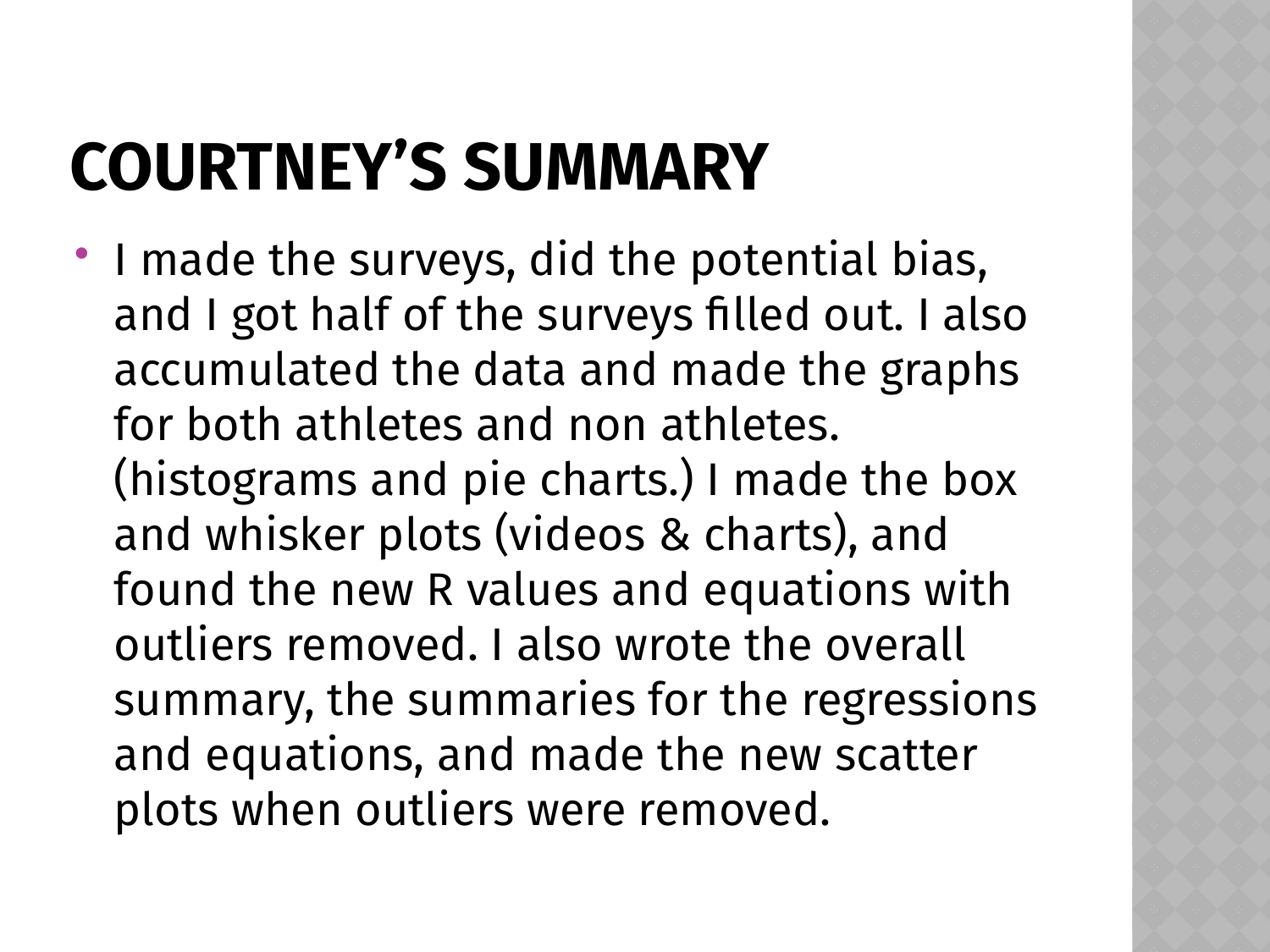

# Courtney’s Summary
I made the surveys, did the potential bias, and I got half of the surveys filled out. I also accumulated the data and made the graphs for both athletes and non athletes. (histograms and pie charts.) I made the box and whisker plots (videos & charts), and found the new R values and equations with outliers removed. I also wrote the overall summary, the summaries for the regressions and equations, and made the new scatter plots when outliers were removed.